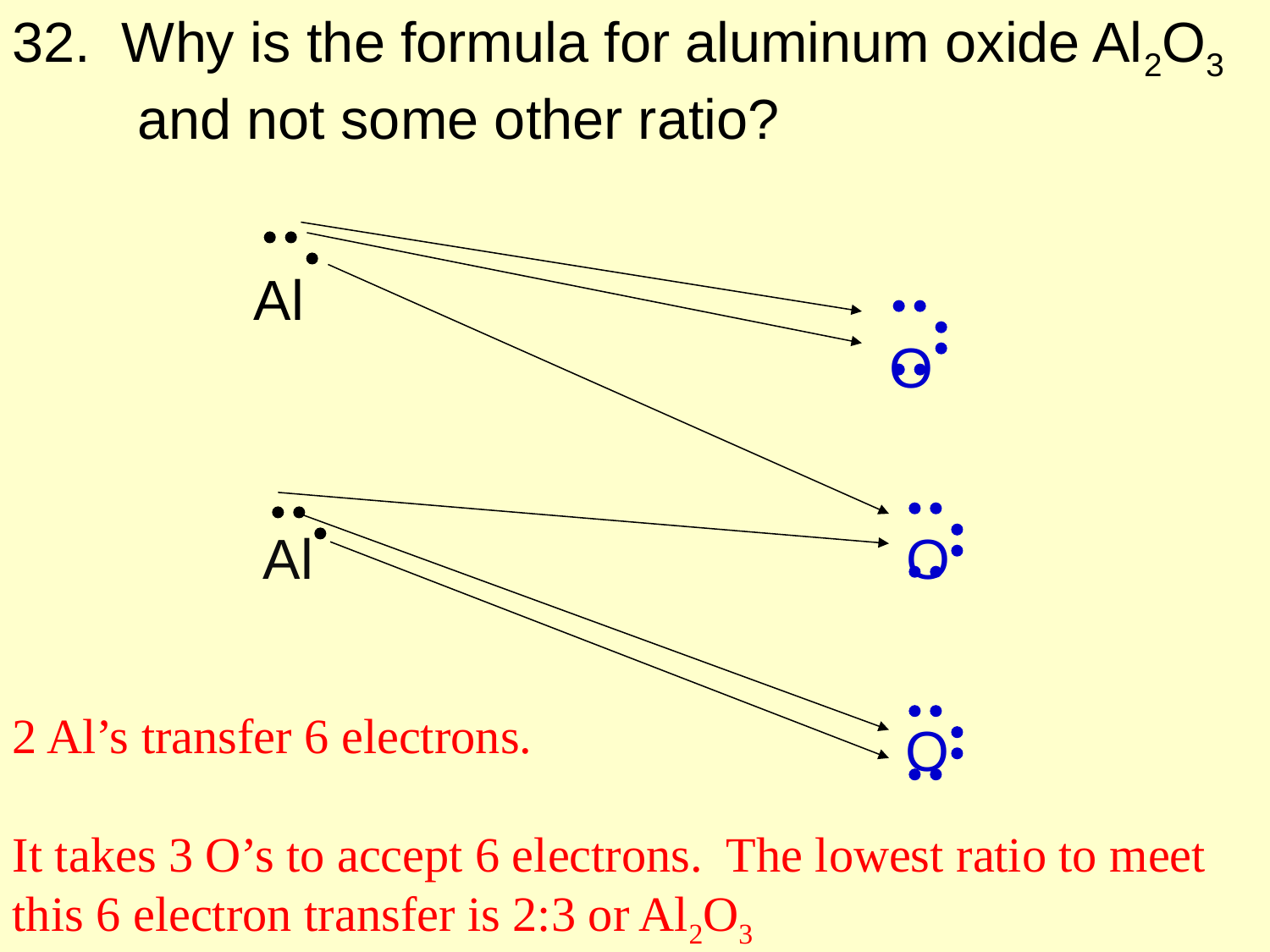

32.  Why is the formula for aluminum oxide Al2O3
        and not some other ratio?
                                                            Al
                                                        O

                Al                                      O

                                                         O

2 Al’s transfer 6 electrons.

It takes 3 O’s to accept 6 electrons.  The lowest ratio to meet this 6 electron transfer is 2:3 or Al2O3